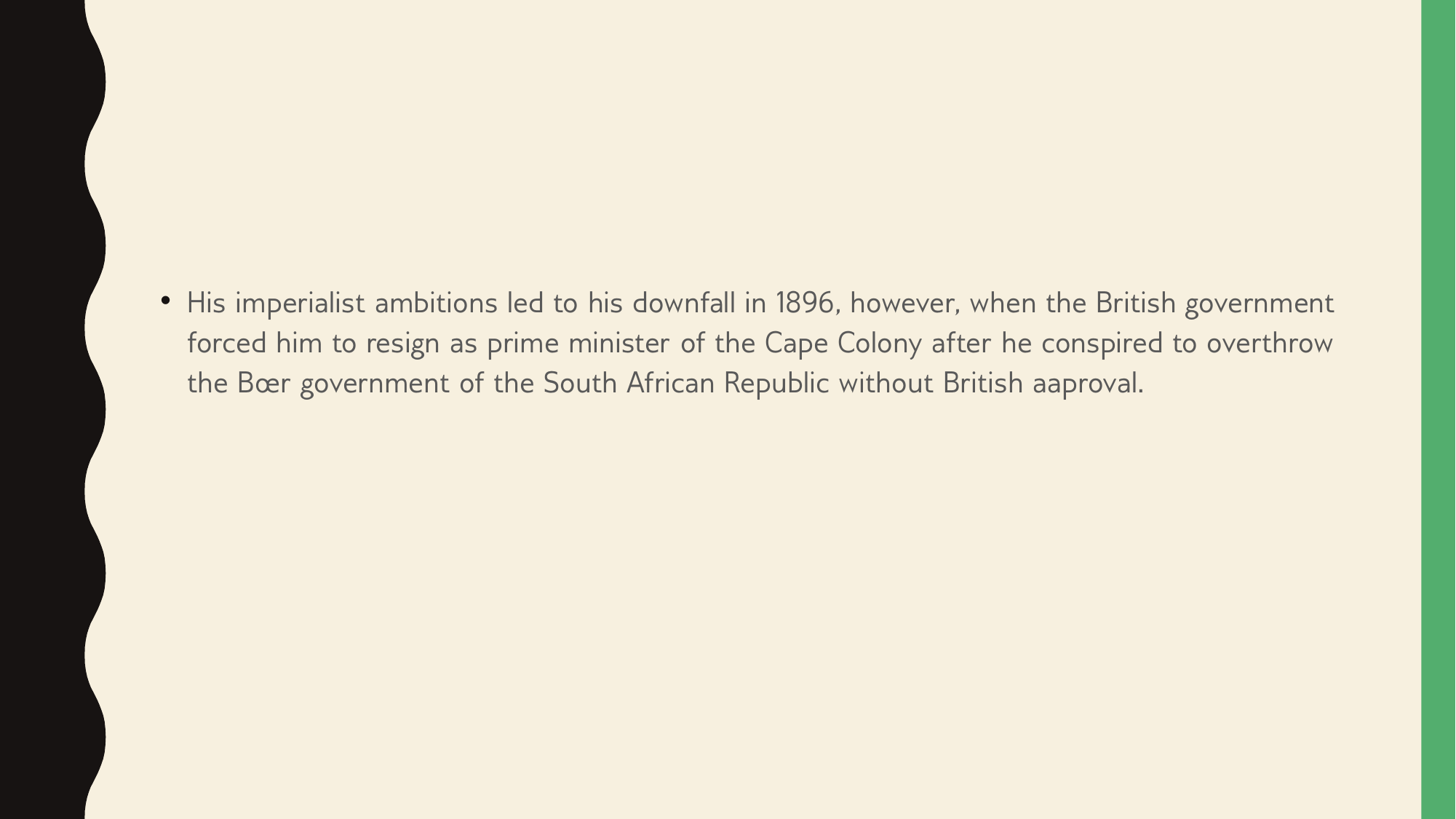

#
His imperialist ambitions led to his downfall in 1896, however, when the British government forced him to resign as prime minister of the Cape Colony after he conspired to overthrow the Boer government of the South African Republic without British aaproval.